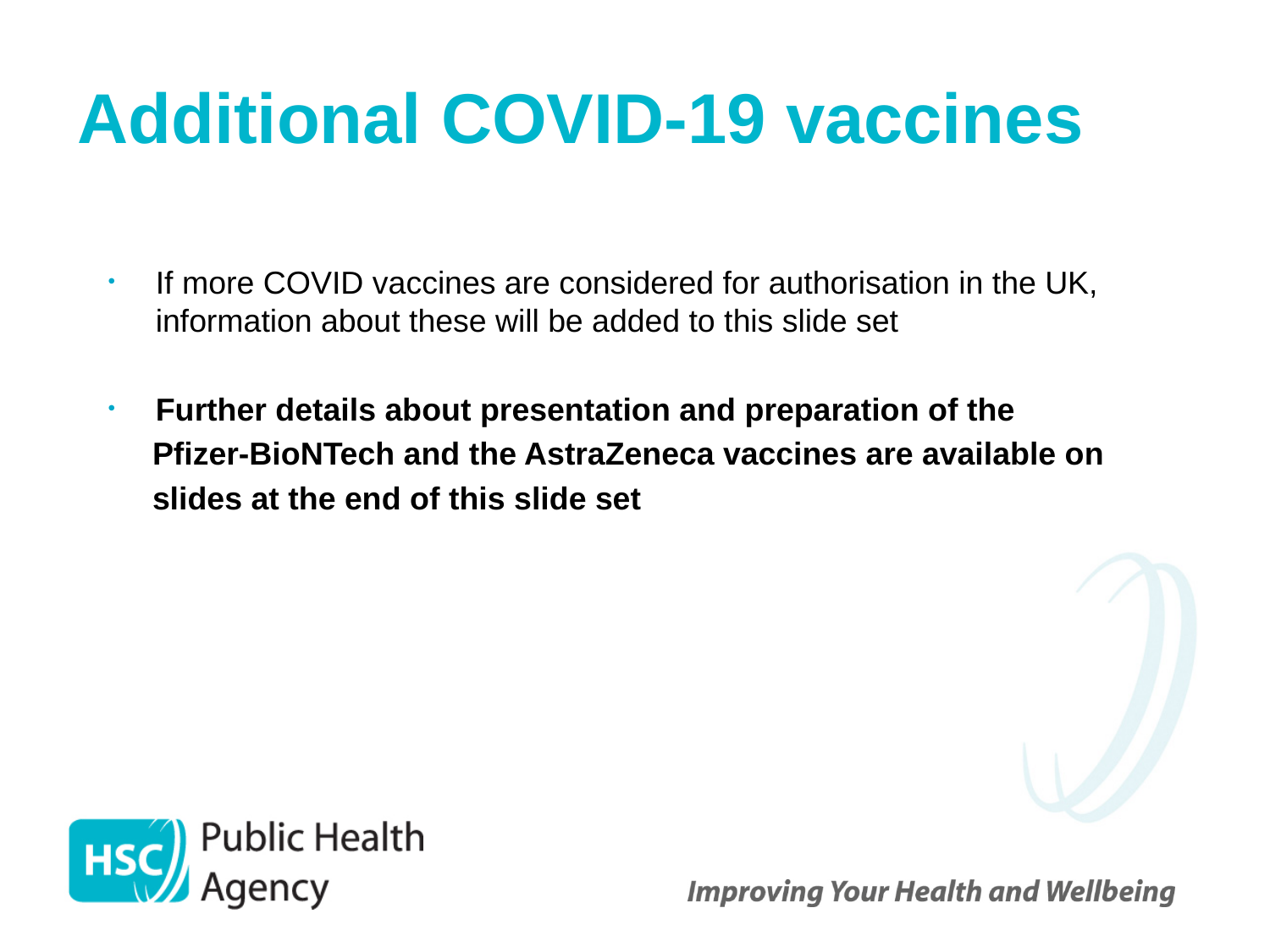

# Additional COVID-19 vaccines

If more COVID vaccines are considered for authorisation in the UK, information about these will be added to this slide set

Further details about presentation and preparation of the
     Pfizer-BioNTech and the AstraZeneca vaccines are available on
     slides at the end of this slide set